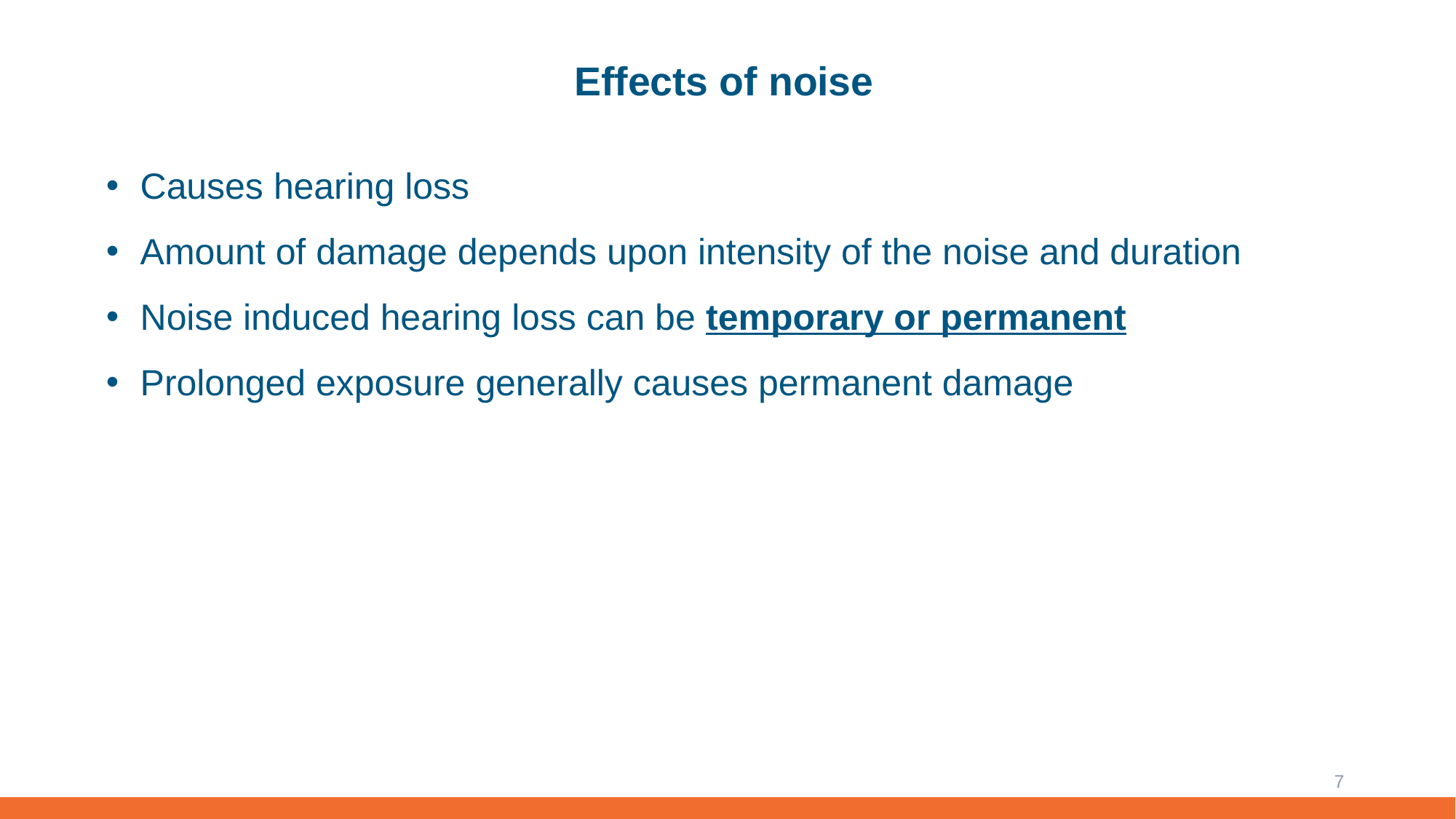

# Effects of noise
Causes hearing loss
Amount of damage depends upon intensity of the noise and duration
Noise induced hearing loss can be temporary or permanent
Prolonged exposure generally causes permanent damage
7